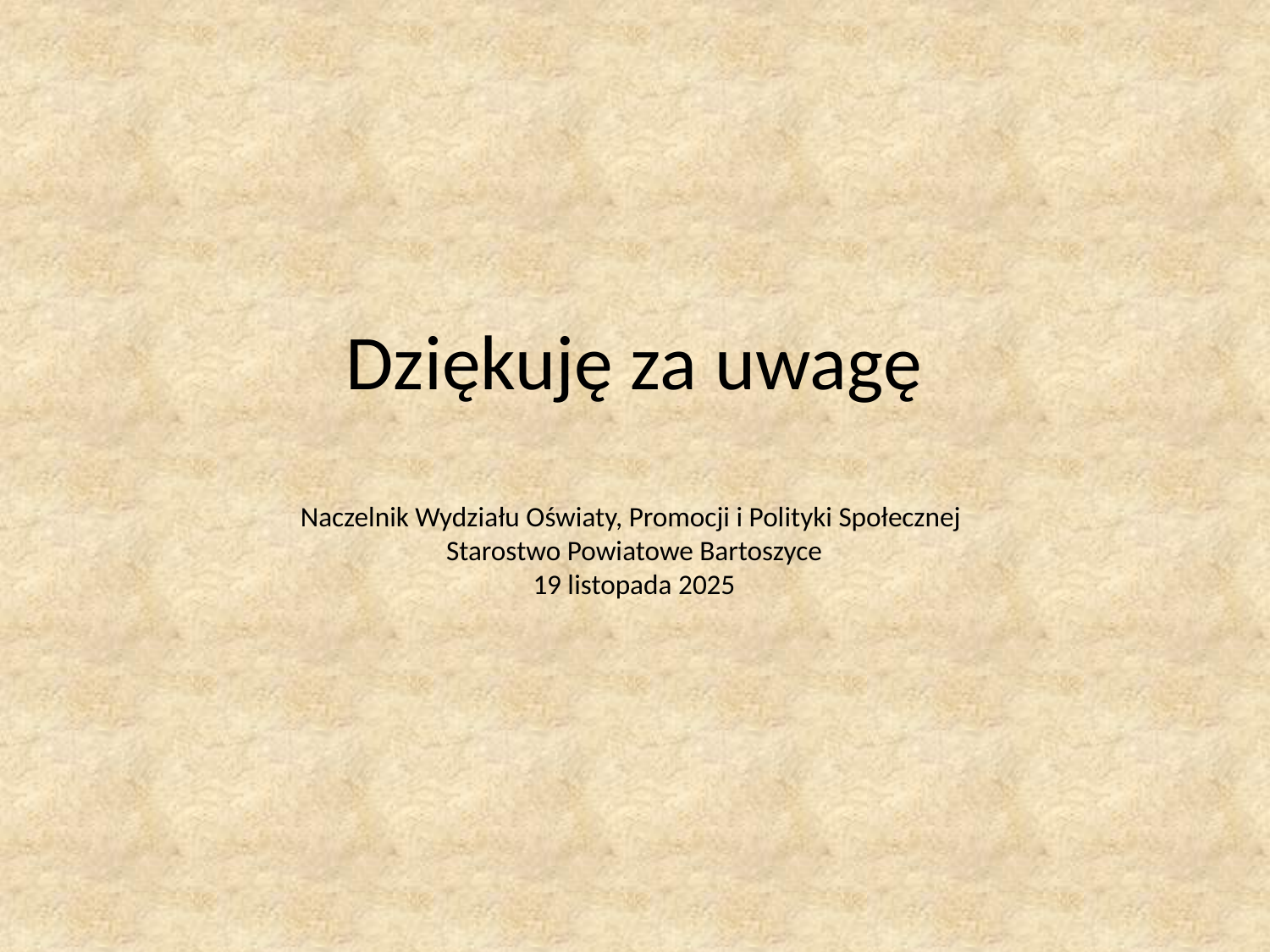

# Dziękuję za uwagę Naczelnik Wydziału Oświaty, Promocji i Polityki Społecznej Starostwo Powiatowe Bartoszyce 19 listopada 2025